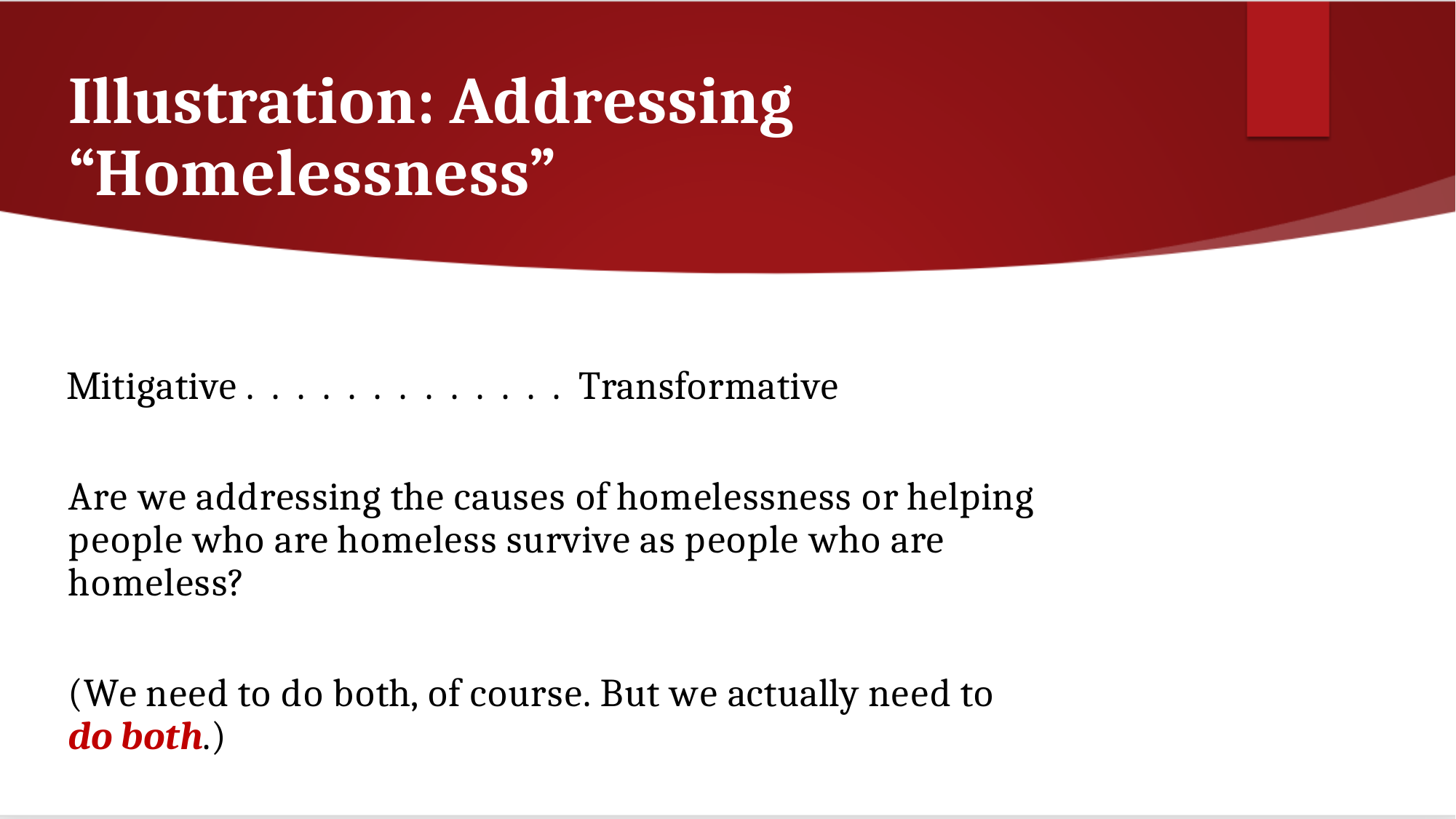

# Illustration: Addressing “Homelessness”

Mitigative .  .  .  .  .  .  .  .  .  .  .  .  .  Transformative

Are we addressing the causes of homelessness or helping people who are homeless survive as people who are homeless?

(We need to do both, of course. But we actually need to do both.)